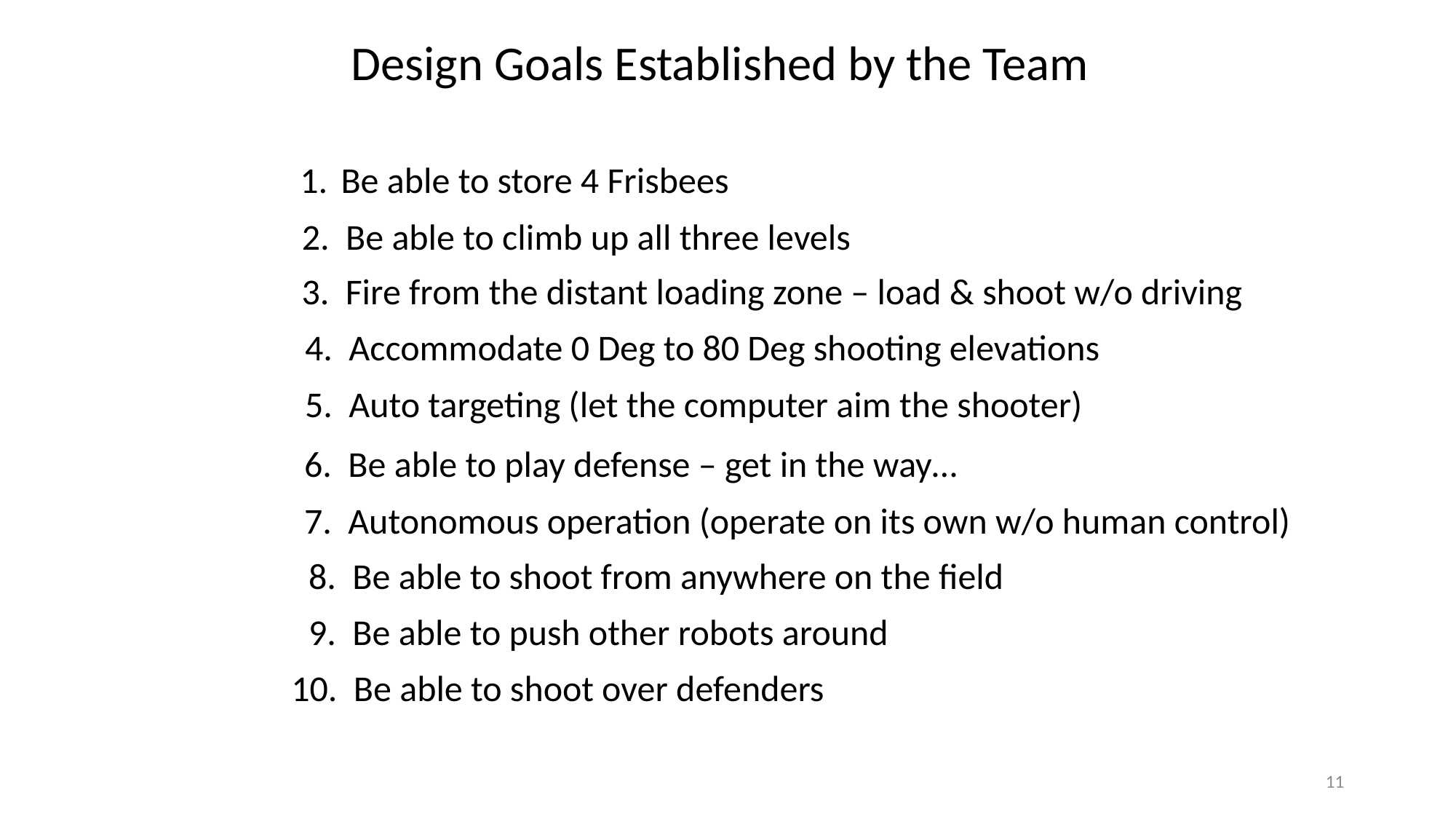

Design Goals Established by the Team
Be able to store 4 Frisbees
2.  Be able to climb up all three levels
3.  Fire from the distant loading zone – load & shoot w/o driving
4.  Accommodate 0 Deg to 80 Deg shooting elevations
5.  Auto targeting (let the computer aim the shooter)
6.  Be able to play defense – get in the way…
7.  Autonomous operation (operate on its own w/o human control)
8.  Be able to shoot from anywhere on the field
9.  Be able to push other robots around
10.  Be able to shoot over defenders
11